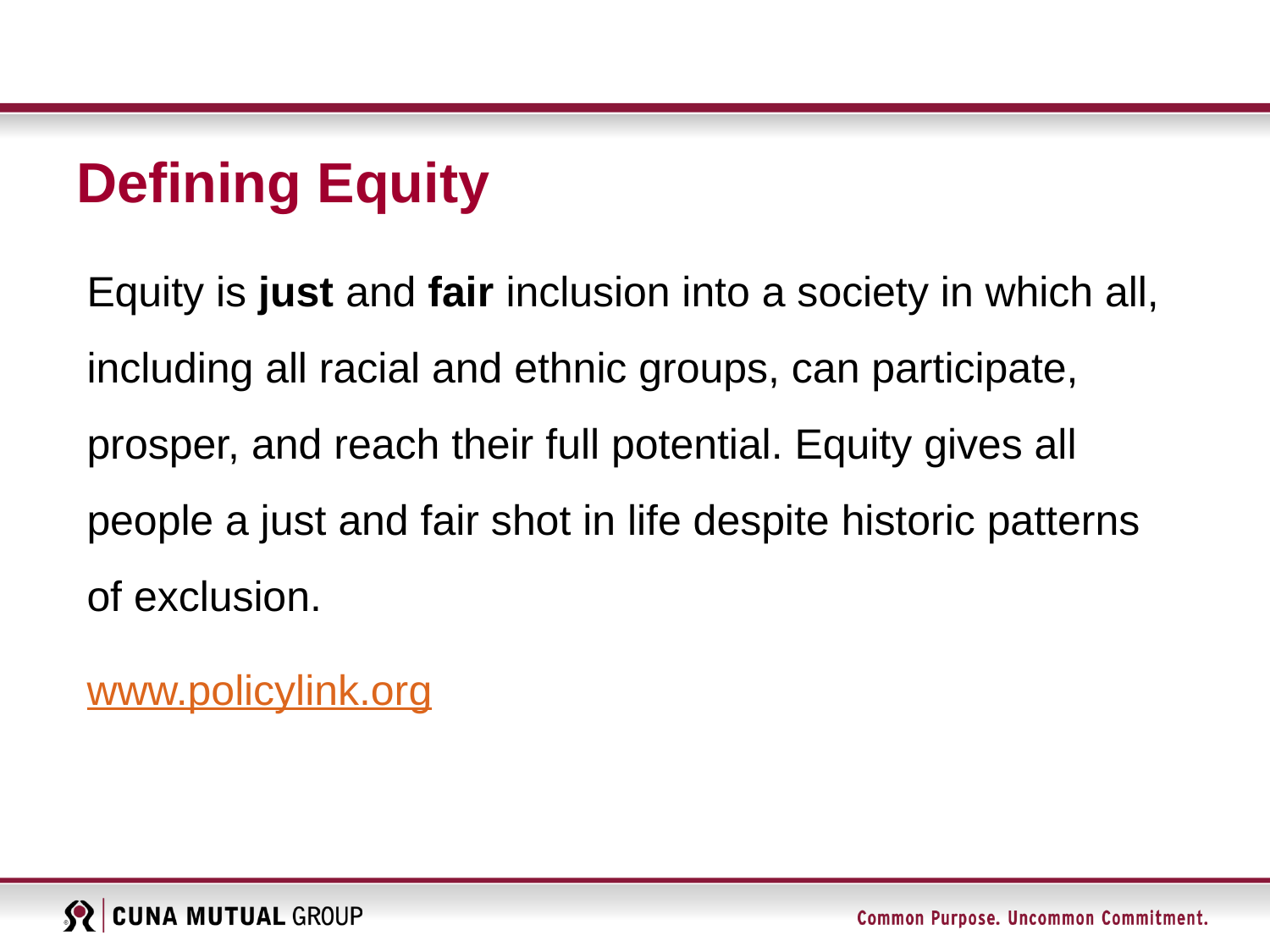

# Defining Equity
Equity is just and fair inclusion into a society in which all, including all racial and ethnic groups, can participate, prosper, and reach their full potential. Equity gives all people a just and fair shot in life despite historic patterns of exclusion.
www.policylink.org